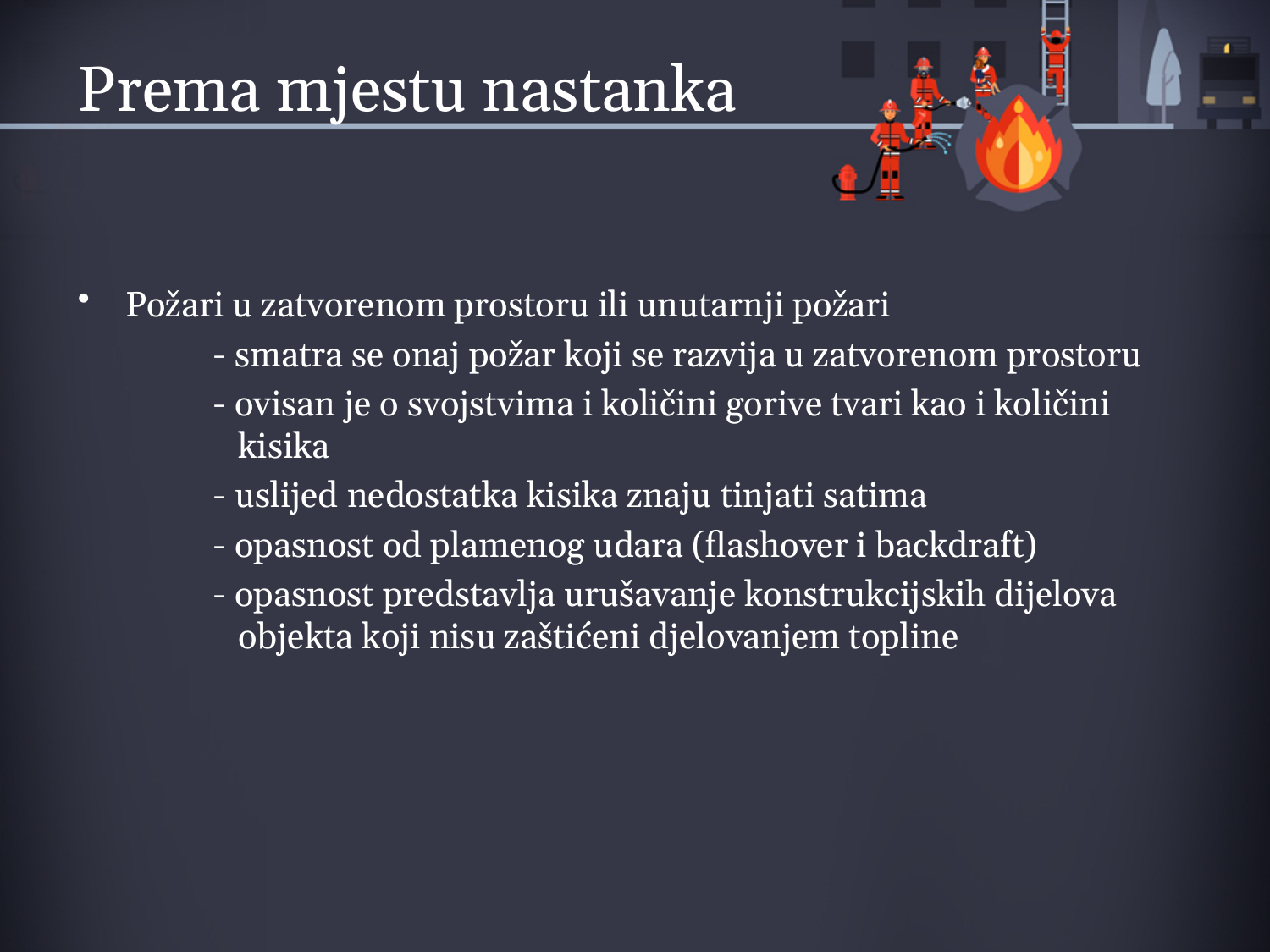

# Prema mjestu nastanka

Požari u zatvorenom prostoru ili unutarnji požari
	 - smatra se onaj požar koji se razvija u zatvorenom prostoru
	 - ovisan je o svojstvima i količini gorive tvari kao i količini 	    kisika
	 - uslijed nedostatka kisika znaju tinjati satima
                - opasnost od plamenog udara (flashover i backdraft)
	 - opasnost predstavlja urušavanje konstrukcijskih dijelova 	    objekta koji nisu zaštićeni djelovanjem topline